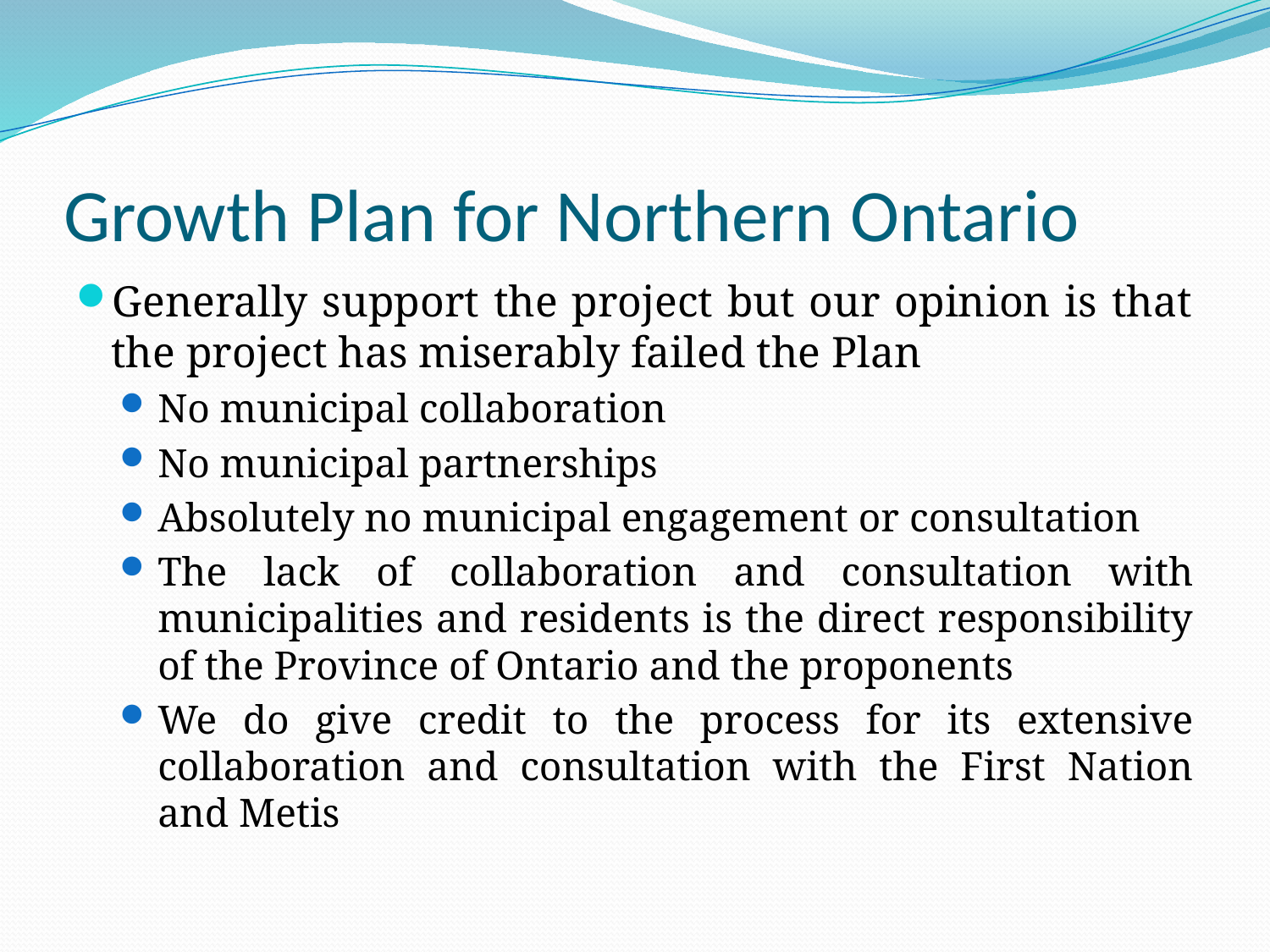

# Growth Plan for Northern Ontario
Generally support the project but our opinion is that the project has miserably failed the Plan
No municipal collaboration
No municipal partnerships
Absolutely no municipal engagement or consultation
The lack of collaboration and consultation with municipalities and residents is the direct responsibility of the Province of Ontario and the proponents
We do give credit to the process for its extensive collaboration and consultation with the First Nation and Metis